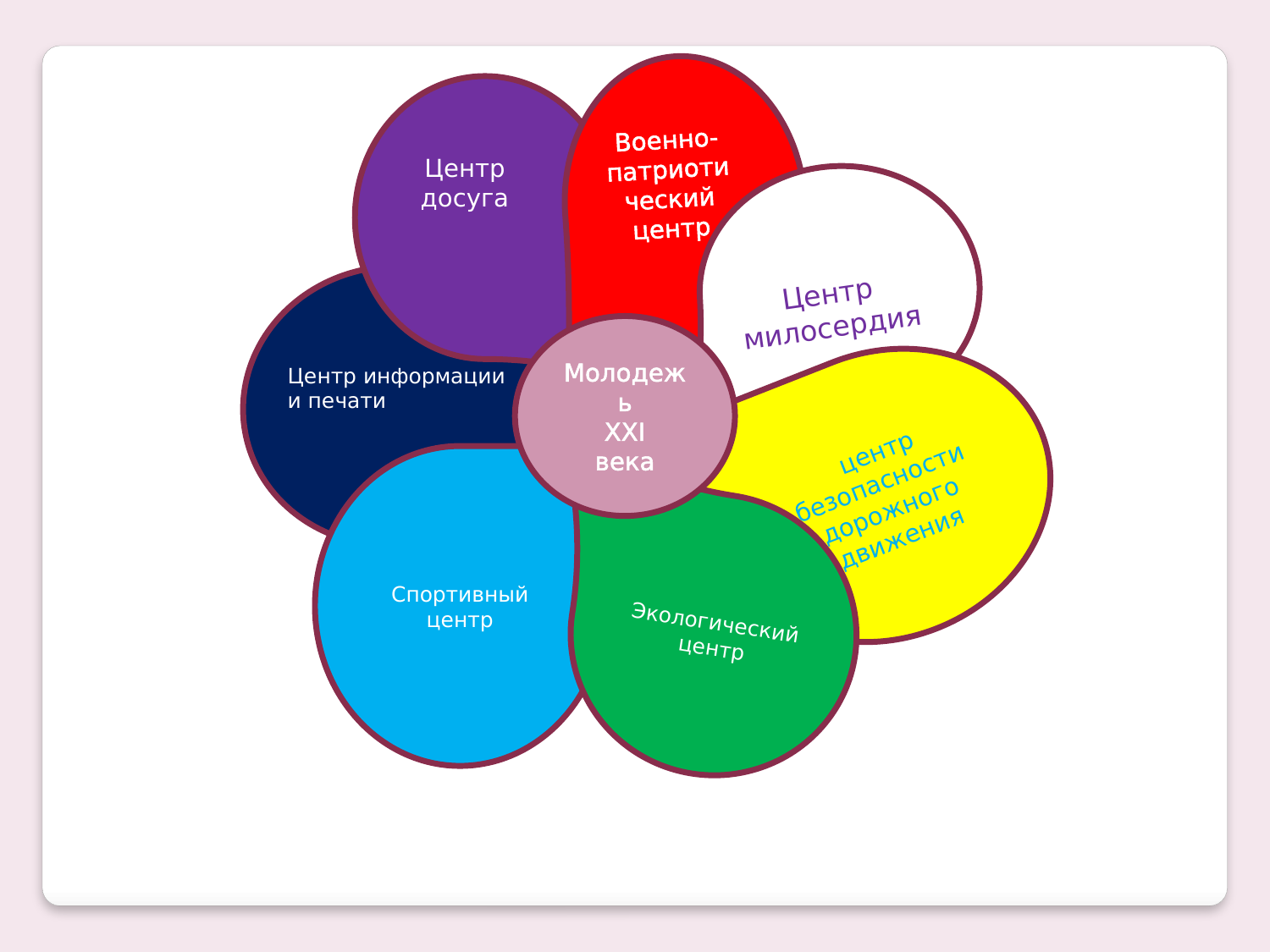

Военно-патриотический центр
Центр досуга

Центр милосердия
Молодежь
XXI
века
  центр безопасности дорожного движения
Центр информации и печати
Спортивный центр
Экологический центр